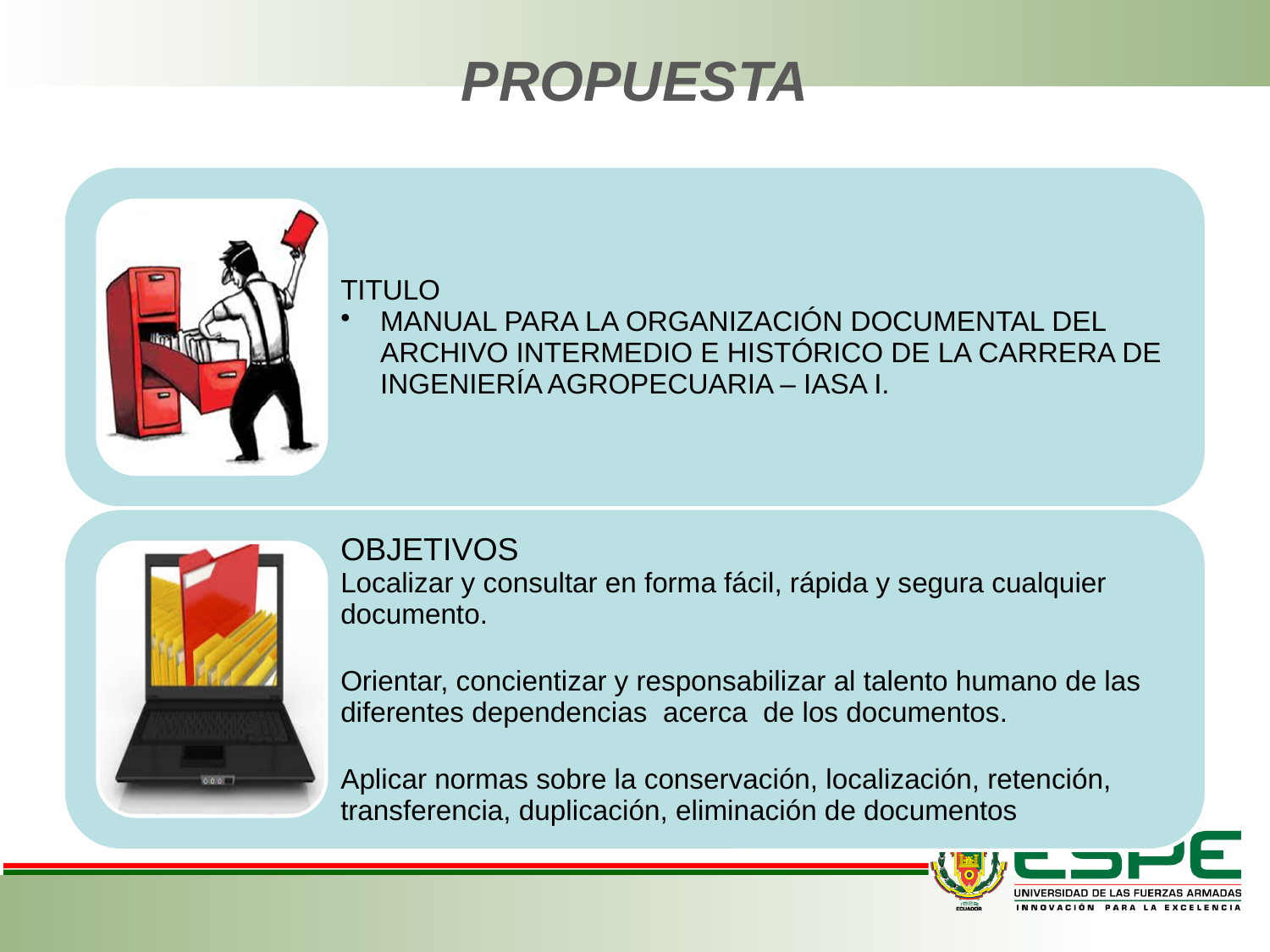

# PROPUESTA
TITULO
MANUAL PARA LA ORGANIZACIÓN DOCUMENTAL DEL ARCHIVO INTERMEDIO E HISTÓRICO DE LA CARRERA DE INGENIERÍA AGROPECUARIA – IASA I.
OBJETIVOS
Localizar y consultar en forma fácil, rápida y segura cualquier documento.
Orientar, concientizar y responsabilizar al talento humano de las diferentes dependencias  acerca  de los documentos.
Aplicar normas sobre la conservación, localización, retención, transferencia, duplicación, eliminación de documentos